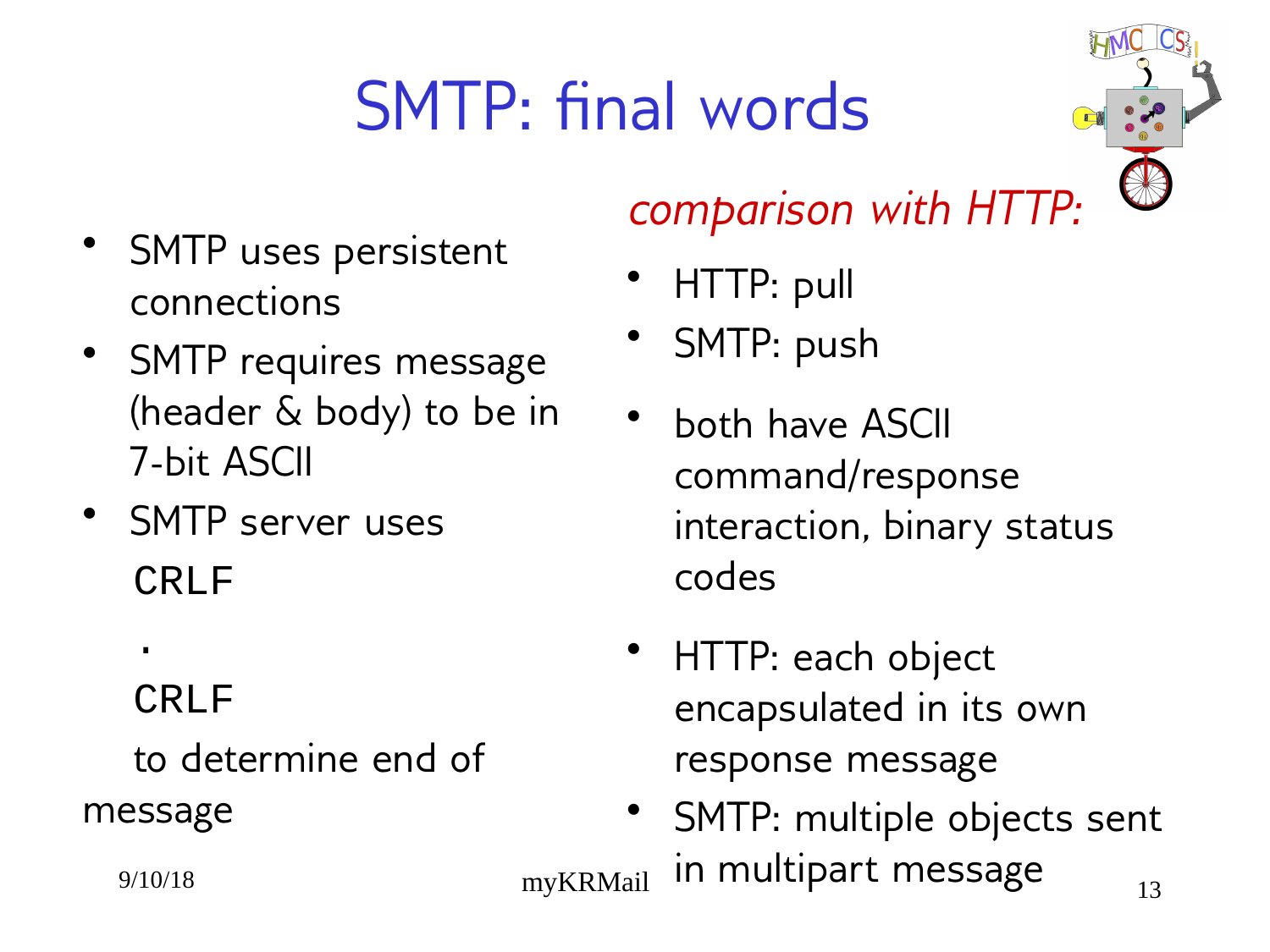

# SMTP: final words
comparison with HTTP:
HTTP: pull
SMTP: push
both have ASCII command/response interaction, binary status codes
HTTP: each object encapsulated in its own response message
SMTP: multiple objects sent in multipart message
SMTP uses persistent connections
SMTP requires message (header & body) to be in 7-bit ASCII
SMTP server uses
    CRLF
  .
  CRLF
  to determine end of message
9/10/18
13